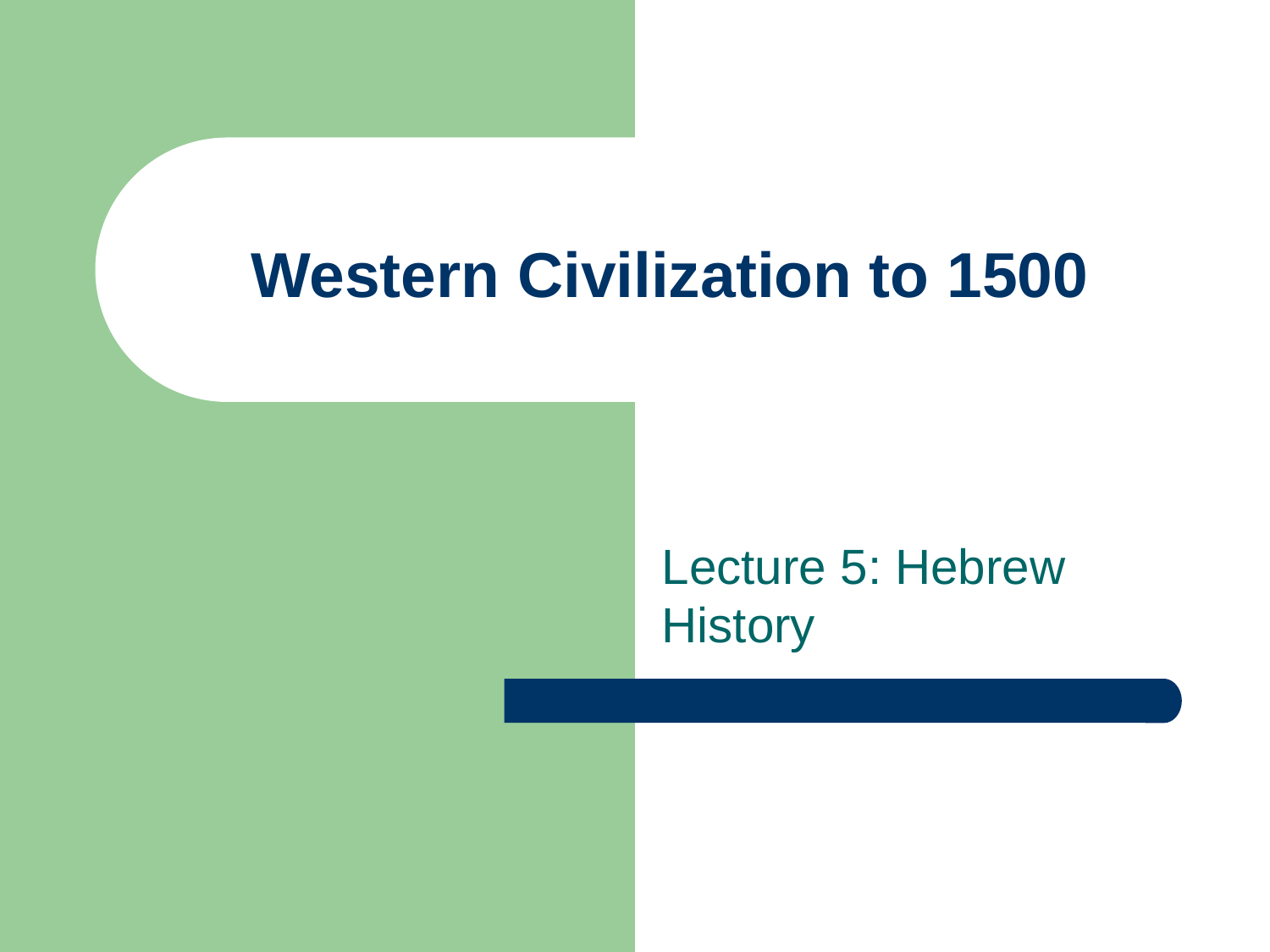

# Western Civilization to 1500
Lecture 5: Hebrew History